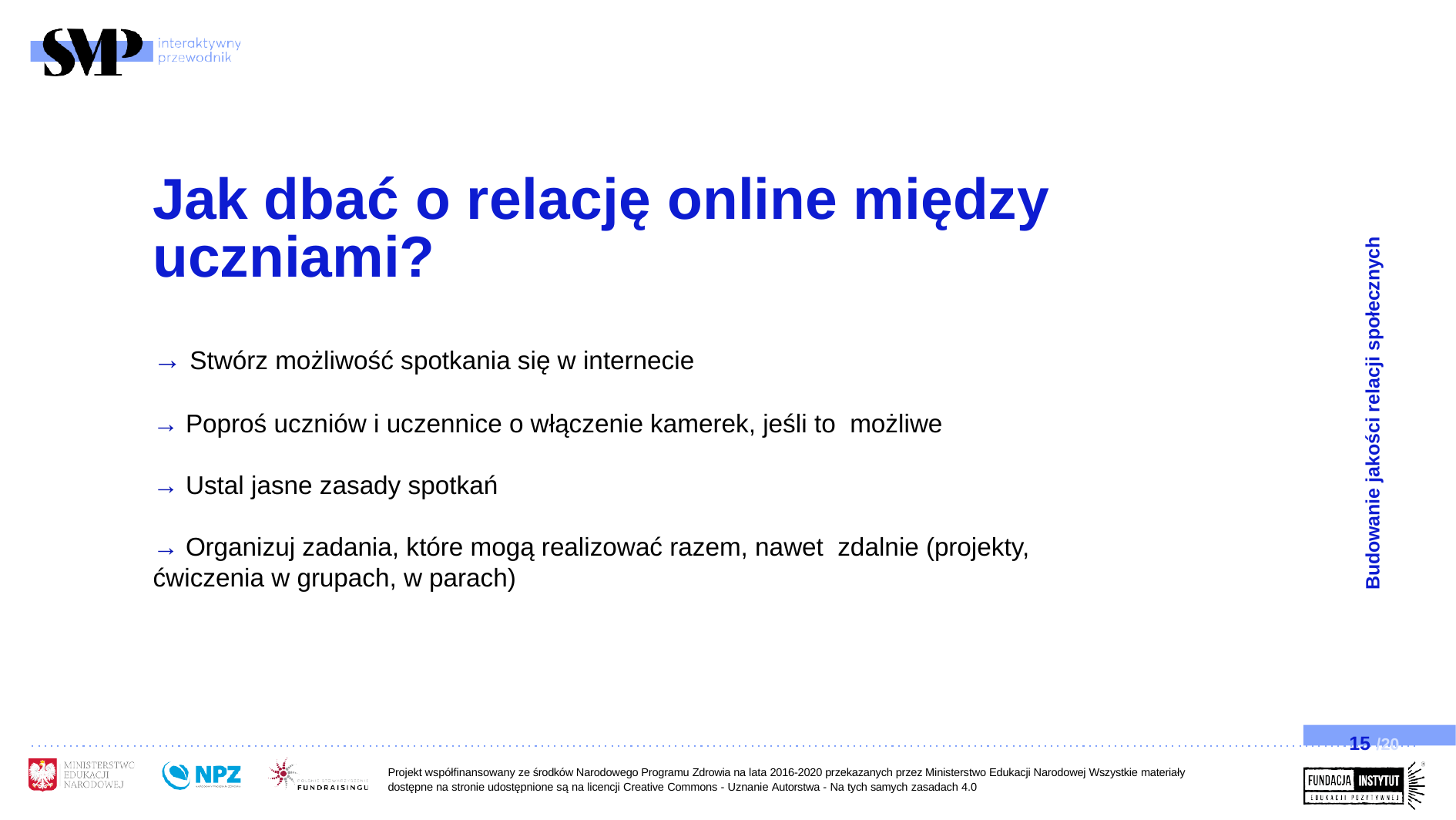

# Jak dbać o relację online między  uczniami?
Budowanie jakości relacji społecznych
→ Stwórz możliwość spotkania się w internecie

→ Poproś uczniów i uczennice o włączenie kamerek, jeśli to  możliwe

→ Ustal jasne zasady spotkań

→ Organizuj zadania, które mogą realizować razem, nawet  zdalnie (projekty, ćwiczenia w grupach, w parach)
15 /20

Projekt współfinansowany ze środków Narodowego Programu Zdrowia na lata 2016-2020 przekazanych przez Ministerstwo Edukacji Narodowej Wszystkie materiały dostępne na stronie udostępnione są na licencji Creative Commons - Uznanie Autorstwa - Na tych samych zasadach 4.0